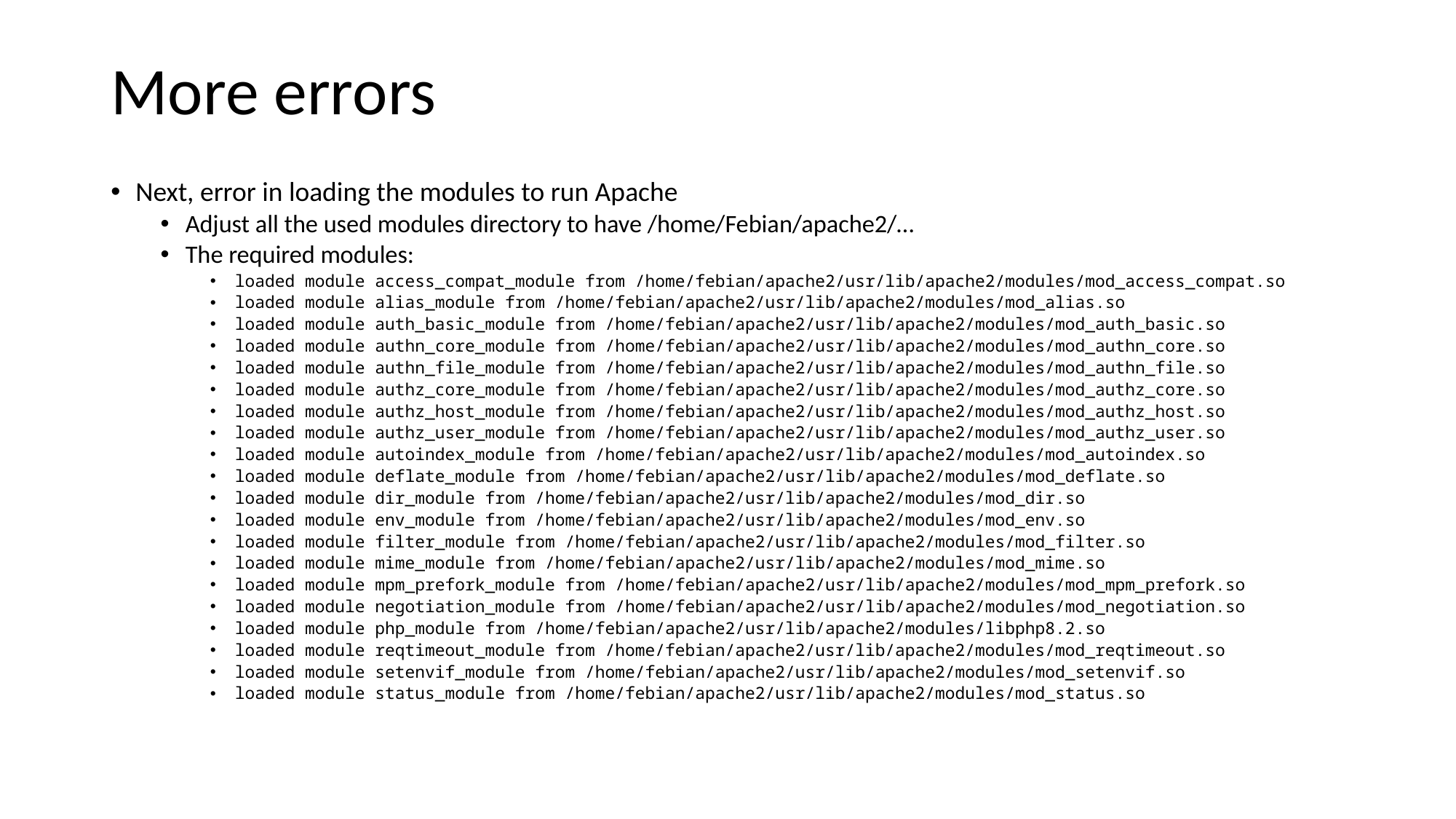

# More errors
Next, error in loading the modules to run Apache
Adjust all the used modules directory to have /home/Febian/apache2/…
The required modules:
loaded module access_compat_module from /home/febian/apache2/usr/lib/apache2/modules/mod_access_compat.so
loaded module alias_module from /home/febian/apache2/usr/lib/apache2/modules/mod_alias.so
loaded module auth_basic_module from /home/febian/apache2/usr/lib/apache2/modules/mod_auth_basic.so
loaded module authn_core_module from /home/febian/apache2/usr/lib/apache2/modules/mod_authn_core.so
loaded module authn_file_module from /home/febian/apache2/usr/lib/apache2/modules/mod_authn_file.so
loaded module authz_core_module from /home/febian/apache2/usr/lib/apache2/modules/mod_authz_core.so
loaded module authz_host_module from /home/febian/apache2/usr/lib/apache2/modules/mod_authz_host.so
loaded module authz_user_module from /home/febian/apache2/usr/lib/apache2/modules/mod_authz_user.so
loaded module autoindex_module from /home/febian/apache2/usr/lib/apache2/modules/mod_autoindex.so
loaded module deflate_module from /home/febian/apache2/usr/lib/apache2/modules/mod_deflate.so
loaded module dir_module from /home/febian/apache2/usr/lib/apache2/modules/mod_dir.so
loaded module env_module from /home/febian/apache2/usr/lib/apache2/modules/mod_env.so
loaded module filter_module from /home/febian/apache2/usr/lib/apache2/modules/mod_filter.so
loaded module mime_module from /home/febian/apache2/usr/lib/apache2/modules/mod_mime.so
loaded module mpm_prefork_module from /home/febian/apache2/usr/lib/apache2/modules/mod_mpm_prefork.so
loaded module negotiation_module from /home/febian/apache2/usr/lib/apache2/modules/mod_negotiation.so
loaded module php_module from /home/febian/apache2/usr/lib/apache2/modules/libphp8.2.so
loaded module reqtimeout_module from /home/febian/apache2/usr/lib/apache2/modules/mod_reqtimeout.so
loaded module setenvif_module from /home/febian/apache2/usr/lib/apache2/modules/mod_setenvif.so
loaded module status_module from /home/febian/apache2/usr/lib/apache2/modules/mod_status.so